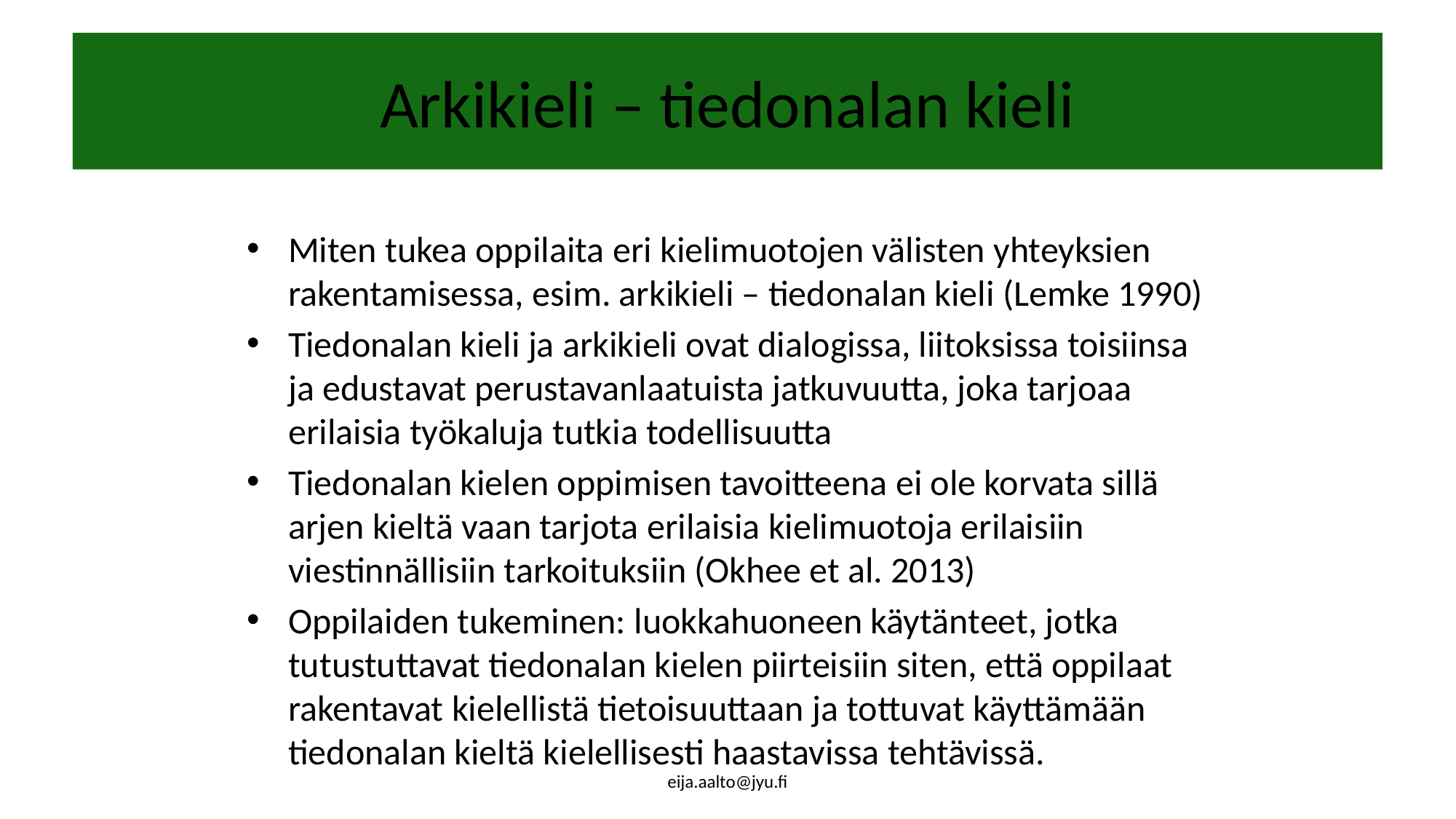

# Arkikieli – tiedonalan kieli
Miten tukea oppilaita eri kielimuotojen välisten yhteyksien rakentamisessa, esim. arkikieli – tiedonalan kieli (Lemke 1990)
Tiedonalan kieli ja arkikieli ovat dialogissa, liitoksissa toisiinsa ja edustavat perustavanlaatuista jatkuvuutta, joka tarjoaa erilaisia työkaluja tutkia todellisuutta
Tiedonalan kielen oppimisen tavoitteena ei ole korvata sillä arjen kieltä vaan tarjota erilaisia kielimuotoja erilaisiin viestinnällisiin tarkoituksiin (Okhee et al. 2013)
Oppilaiden tukeminen: luokkahuoneen käytänteet, jotka tutustuttavat tiedonalan kielen piirteisiin siten, että oppilaat rakentavat kielellistä tietoisuuttaan ja tottuvat käyttämään tiedonalan kieltä kielellisesti haastavissa tehtävissä.
eija.aalto@jyu.fi